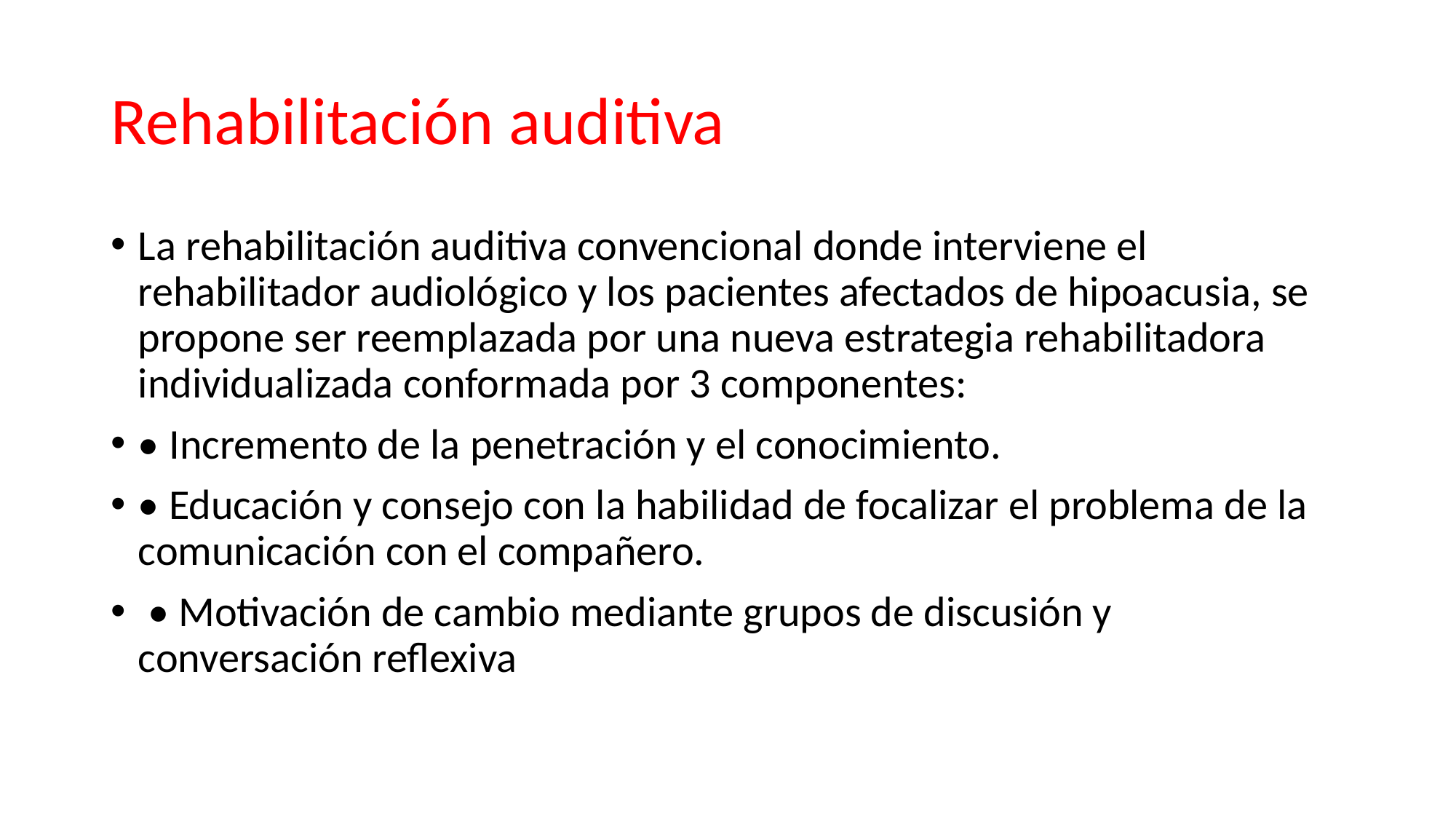

# Rehabilitación auditiva
La rehabilitación auditiva convencional donde interviene el rehabilitador audiológico y los pacientes afectados de hipoacusia, se propone ser reemplazada por una nueva estrategia rehabilitadora individualizada conformada por 3 componentes:
• Incremento de la penetración y el conocimiento.
• Educación y consejo con la habilidad de focalizar el problema de la comunicación con el compañero.
 • Motivación de cambio mediante grupos de discusión y conversación reflexiva